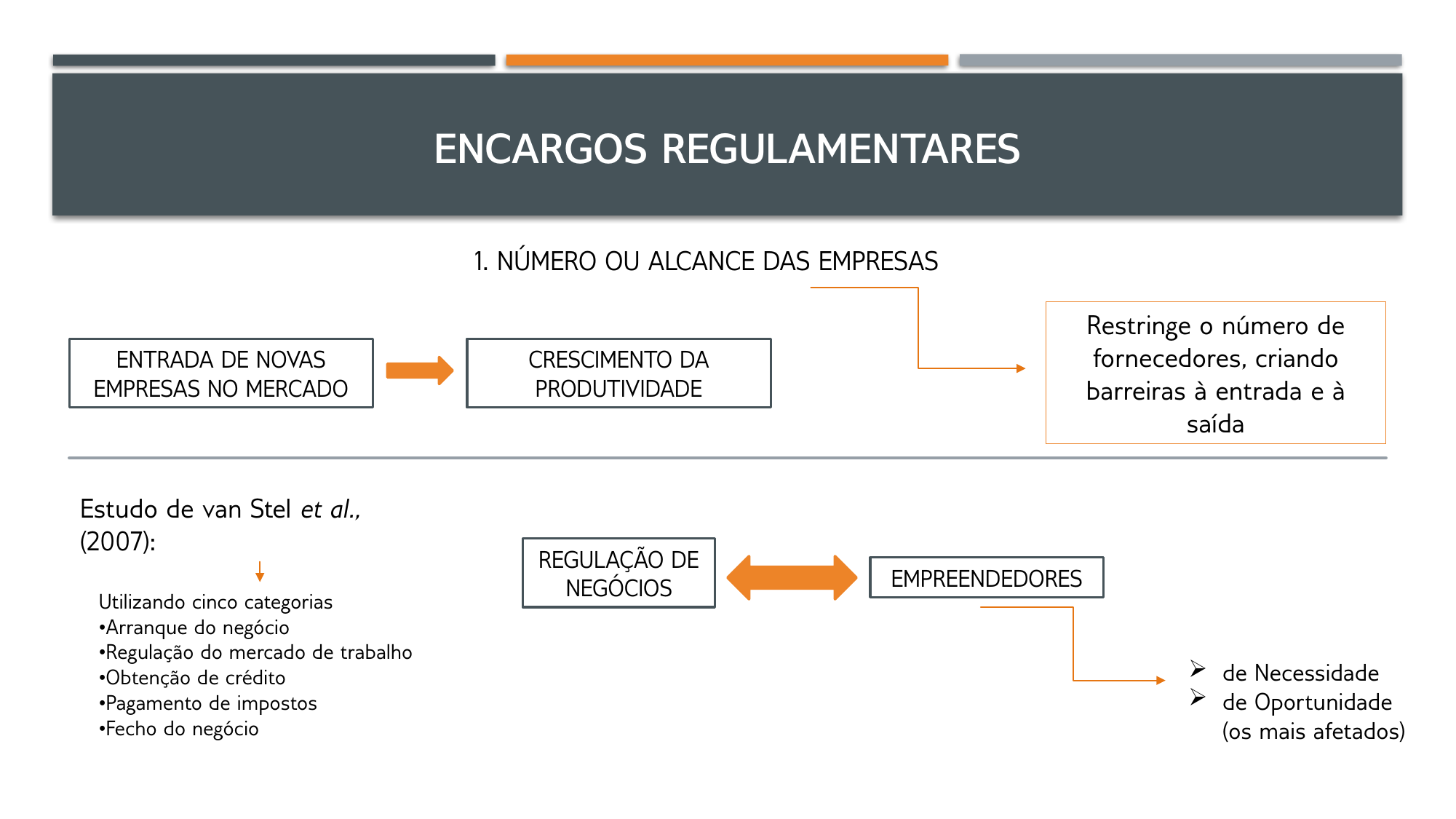

# Encargos regulamentares
1. NÚMERO OU ALCANCE DAS EMPRESAS
Restringe o número de fornecedores, criando barreiras à entrada e à saída

CRESCIMENTO DA PRODUTIVIDADE
ENTRADA DE NOVAS EMPRESAS NO MERCADO
Estudo de van Stel et al., (2007):
REGULAÇÃO DE NEGÓCIOS

EMPREENDEDORES
Utilizando cinco categorias
•Arranque do negócio
•Regulação do mercado de trabalho
•Obtenção de crédito
•Pagamento de impostos
•Fecho do negócio
de Necessidade
de Oportunidade (os mais afetados)